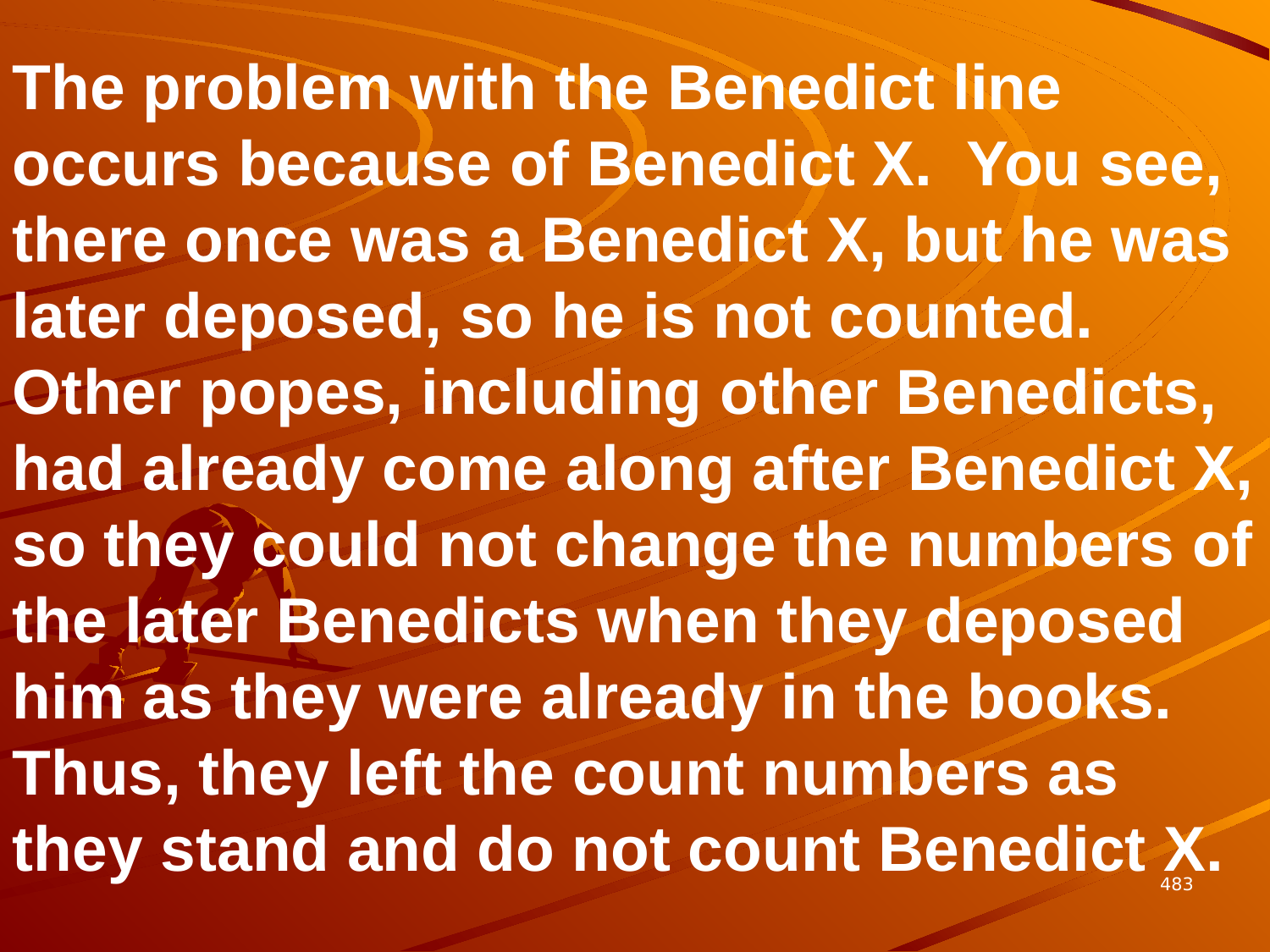

The problem with the Benedict line occurs because of Benedict X.  You see, there once was a Benedict X, but he was later deposed, so he is not counted.  Other popes, including other Benedicts, had already come along after Benedict X, so they could not change the numbers of the later Benedicts when they deposed him as they were already in the books.  Thus, they left the count numbers as they stand and do not count Benedict X.
483